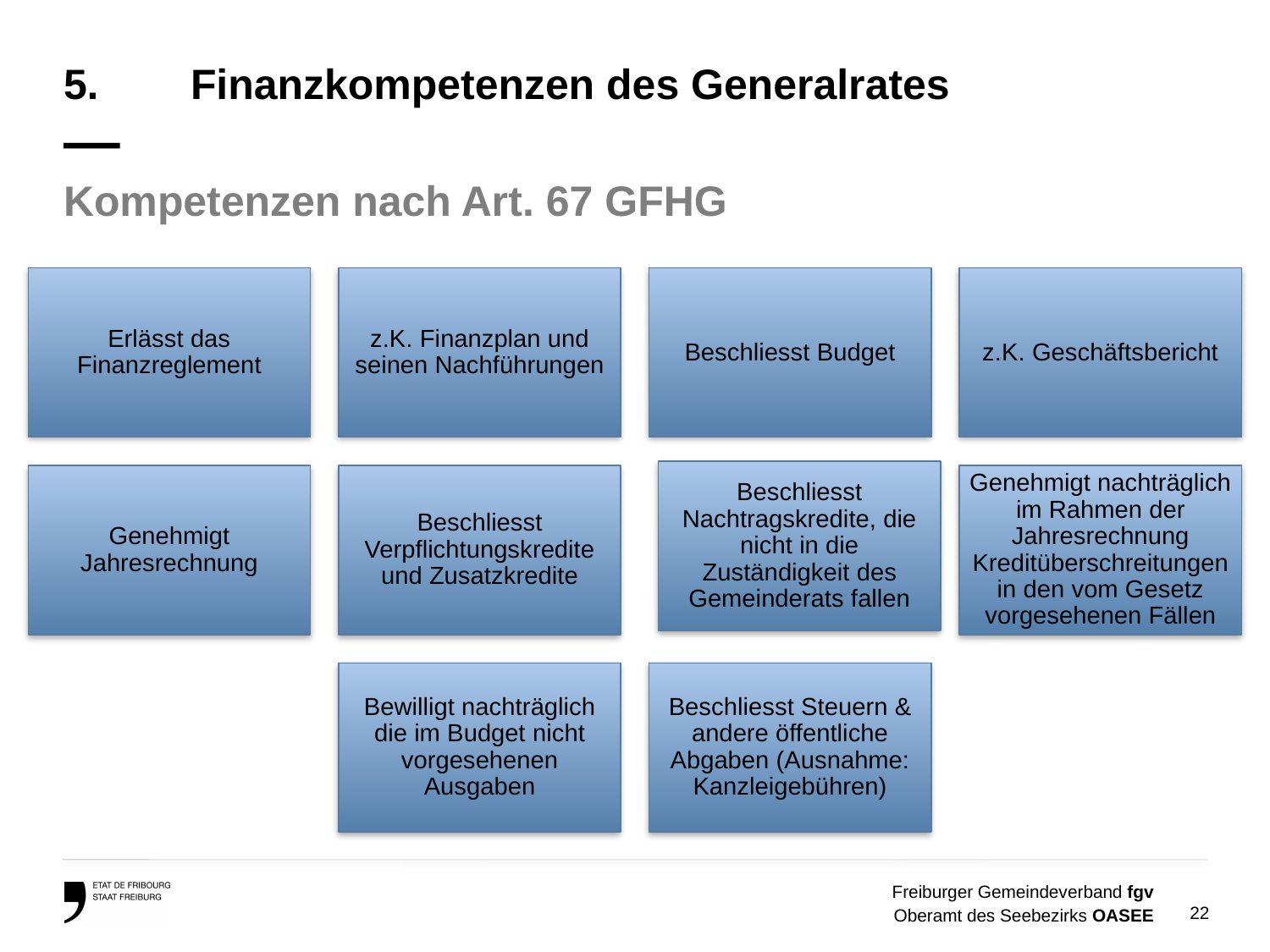

# 5.	Finanzkompetenzen des Generalrates —
Kompetenzen nach Art. 67 GFHG
Erlässt das Finanzreglement
z.K. Finanzplan und seinen Nachführungen
Beschliesst Budget
z.K. Geschäftsbericht
Genehmigt Jahresrechnung
Beschliesst Verpflichtungskredite und Zusatzkredite
Beschliesst Nachtragskredite, die nicht in die Zuständigkeit des Gemeinderats fallen
Genehmigt nachträglich im Rahmen der Jahresrechnung Kreditüberschreitungen in den vom Gesetz vorgesehenen Fällen
Bewilligt nachträglich die im Budget nicht vorgesehenen Ausgaben
Beschliesst Steuern & andere öffentliche Abgaben (Ausnahme: Kanzleigebühren)